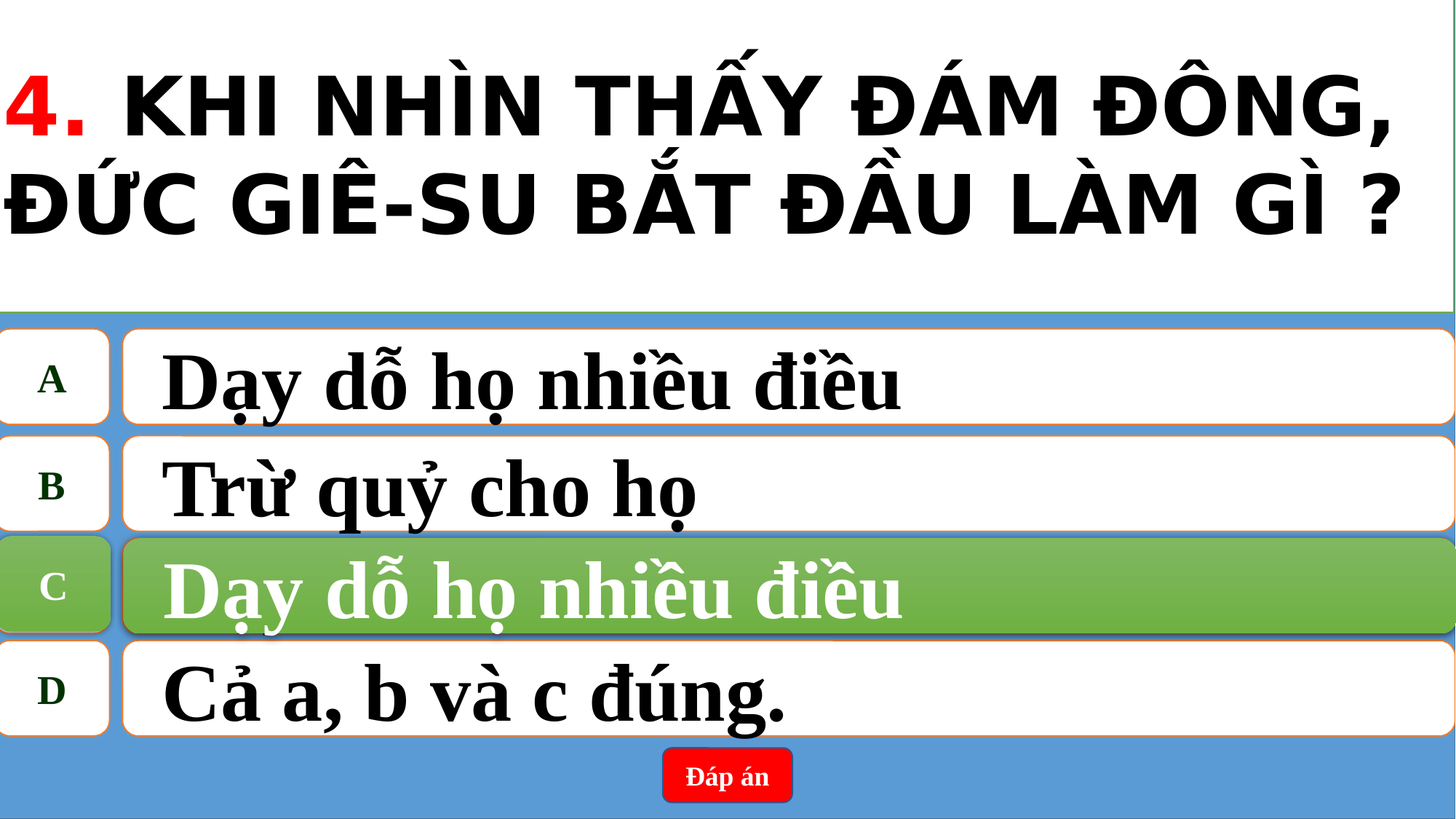

4. KHI NHÌN THẤY ĐÁM ĐÔNG,
ĐỨC GIÊ-SU BẮT ĐẦU LÀM GÌ ?
A
Dạy dỗ họ nhiều điều
B
Trừ quỷ cho họ
C
Dạy dỗ họ nhiều điều
C
Dạy dỗ họ nhiều điều
D
Cả a, b và c đúng.
Đáp án